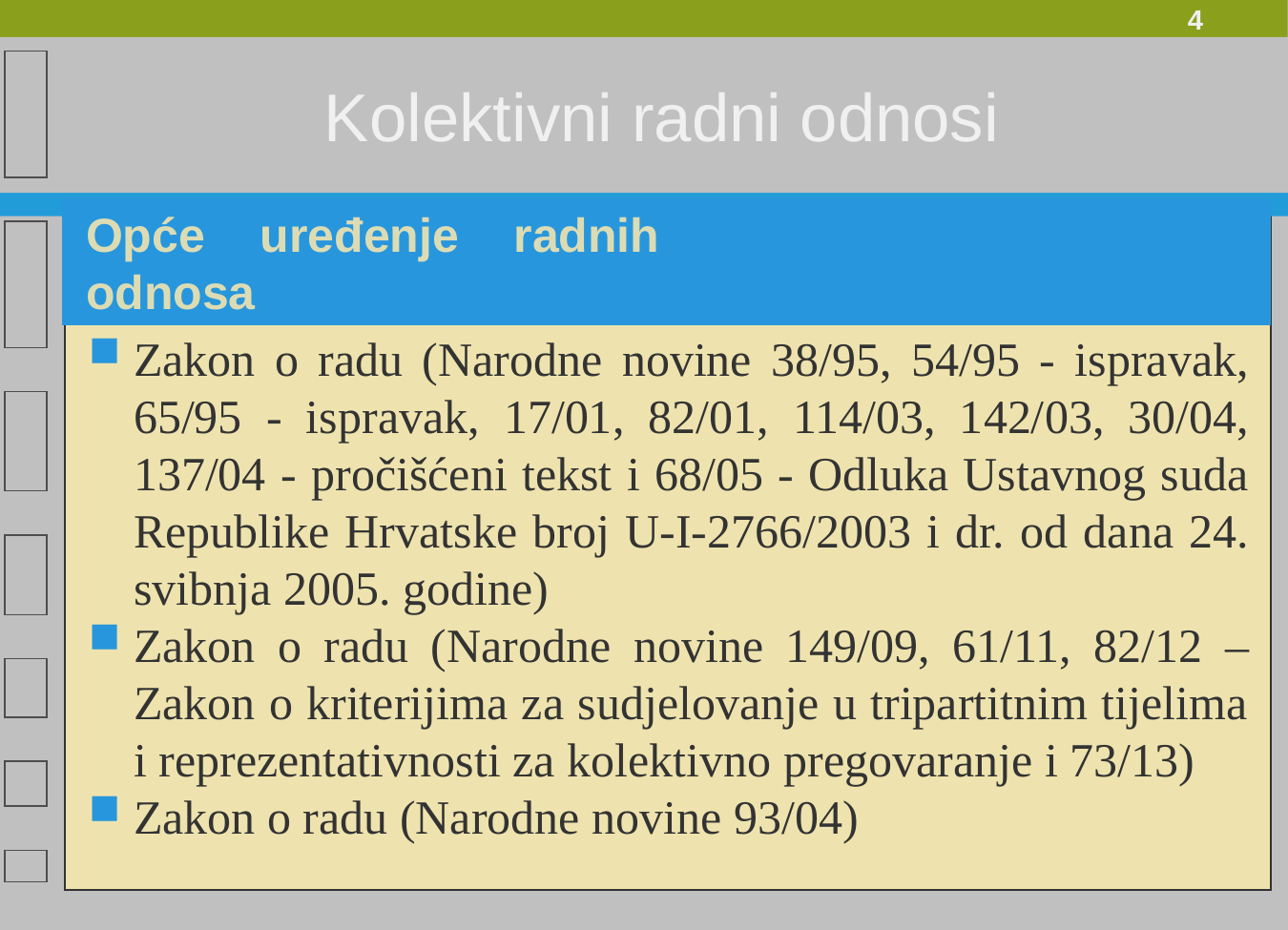

Kolektivni radni odnosi

Opće uređenje radnih odnosa
Zakon o radu (Narodne novine 38/95, 54/95 - ispravak, 65/95 - ispravak, 17/01, 82/01, 114/03, 142/03, 30/04, 137/04 - pročišćeni tekst i 68/05 - Odluka Ustavnog suda Republike Hrvatske broj U-I-2766/2003 i dr. od dana 24. svibnja 2005. godine)
Zakon o radu (Narodne novine 149/09, 61/11, 82/12 – Zakon o kriterijima za sudjelovanje u tripartitnim tijelima i reprezentativnosti za kolektivno pregovaranje i 73/13)
Zakon o radu (Narodne novine 93/04)